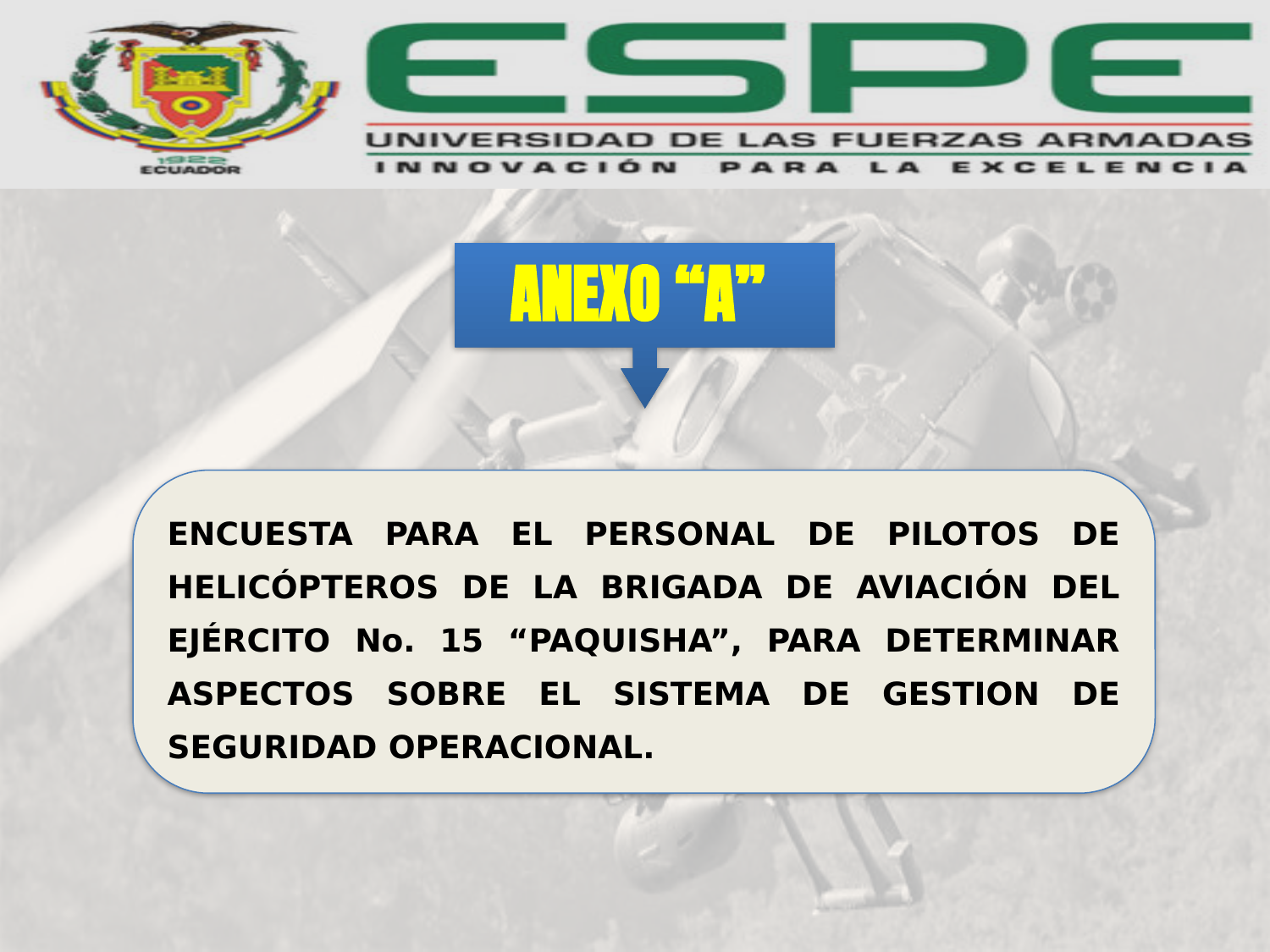

ANEXO “A”
ENCUESTA PARA EL PERSONAL DE PILOTOS DE HELICÓPTEROS DE LA BRIGADA DE AVIACIÓN DEL EJÉRCITO No. 15 “PAQUISHA”, PARA DETERMINAR ASPECTOS SOBRE EL SISTEMA DE GESTION DE SEGURIDAD OPERACIONAL.